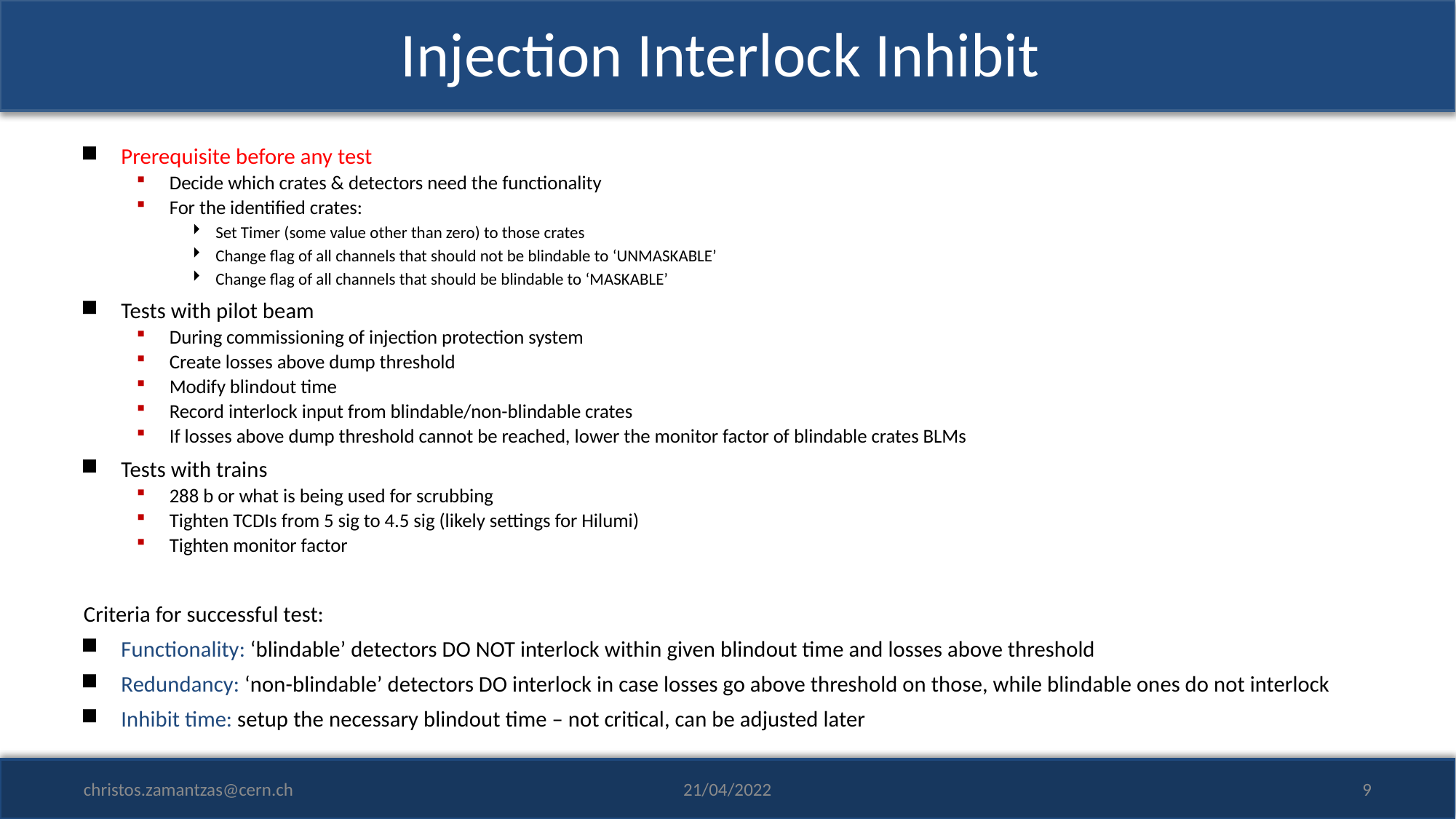

# Injection Interlock Inhibit
Prerequisite before any test
Decide which crates & detectors need the functionality
For the identified crates:
Set Timer (some value other than zero) to those crates
Change flag of all channels that should not be blindable to ‘UNMASKABLE’
Change flag of all channels that should be blindable to ‘MASKABLE’
Tests with pilot beam
During commissioning of injection protection system
Create losses above dump threshold
Modify blindout time
Record interlock input from blindable/non-blindable crates
If losses above dump threshold cannot be reached, lower the monitor factor of blindable crates BLMs
Tests with trains
288 b or what is being used for scrubbing
Tighten TCDIs from 5 sig to 4.5 sig (likely settings for Hilumi)
Tighten monitor factor

Criteria for successful test:
Functionality: ‘blindable’ detectors DO NOT interlock within given blindout time and losses above threshold
Redundancy: ‘non-blindable’ detectors DO interlock in case losses go above threshold on those, while blindable ones do not interlock
Inhibit time: setup the necessary blindout time – not critical, can be adjusted later

christos.zamantzas@cern.ch
21/04/2022
9